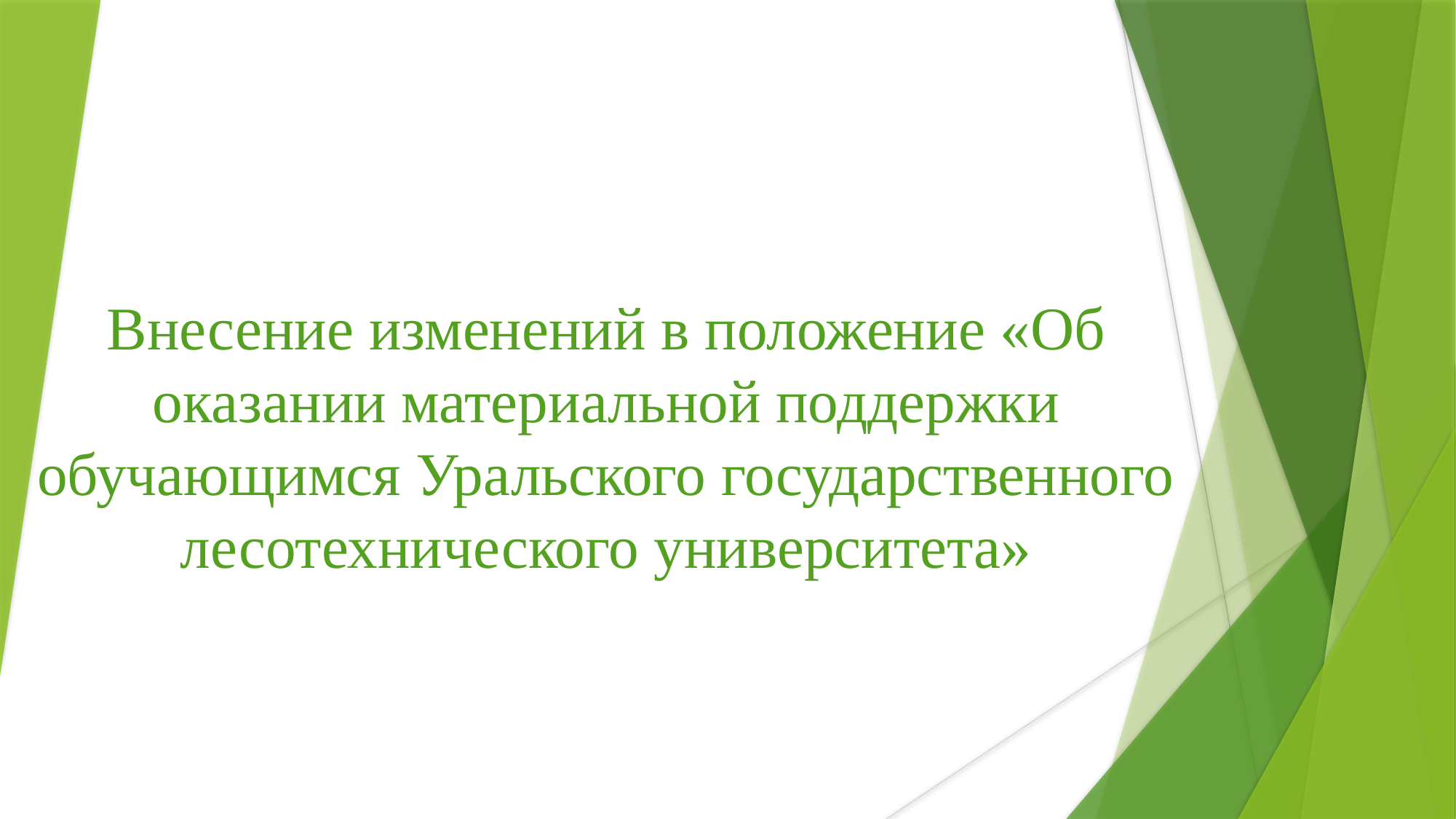

# Внесение изменений в положение «Об оказании материальной поддержки обучающимся Уральского государственного лесотехнического университета»